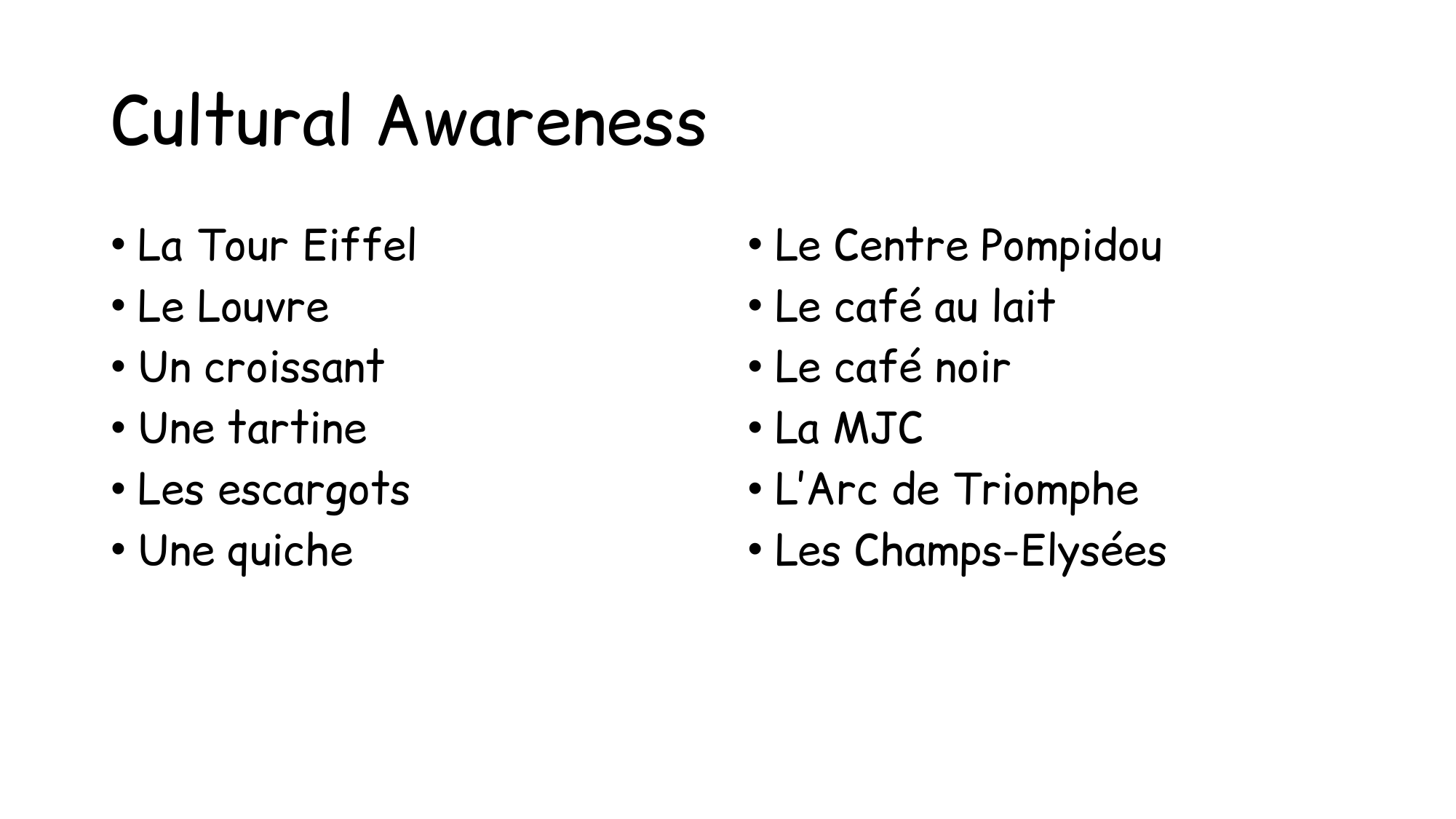

# Cultural Awareness
La Tour Eiffel
Le Louvre
Un croissant
Une tartine
Les escargots
Une quiche

Le Centre Pompidou
Le café au lait
Le café noir
La MJC
L’Arc de Triomphe
Les Champs-Elysées